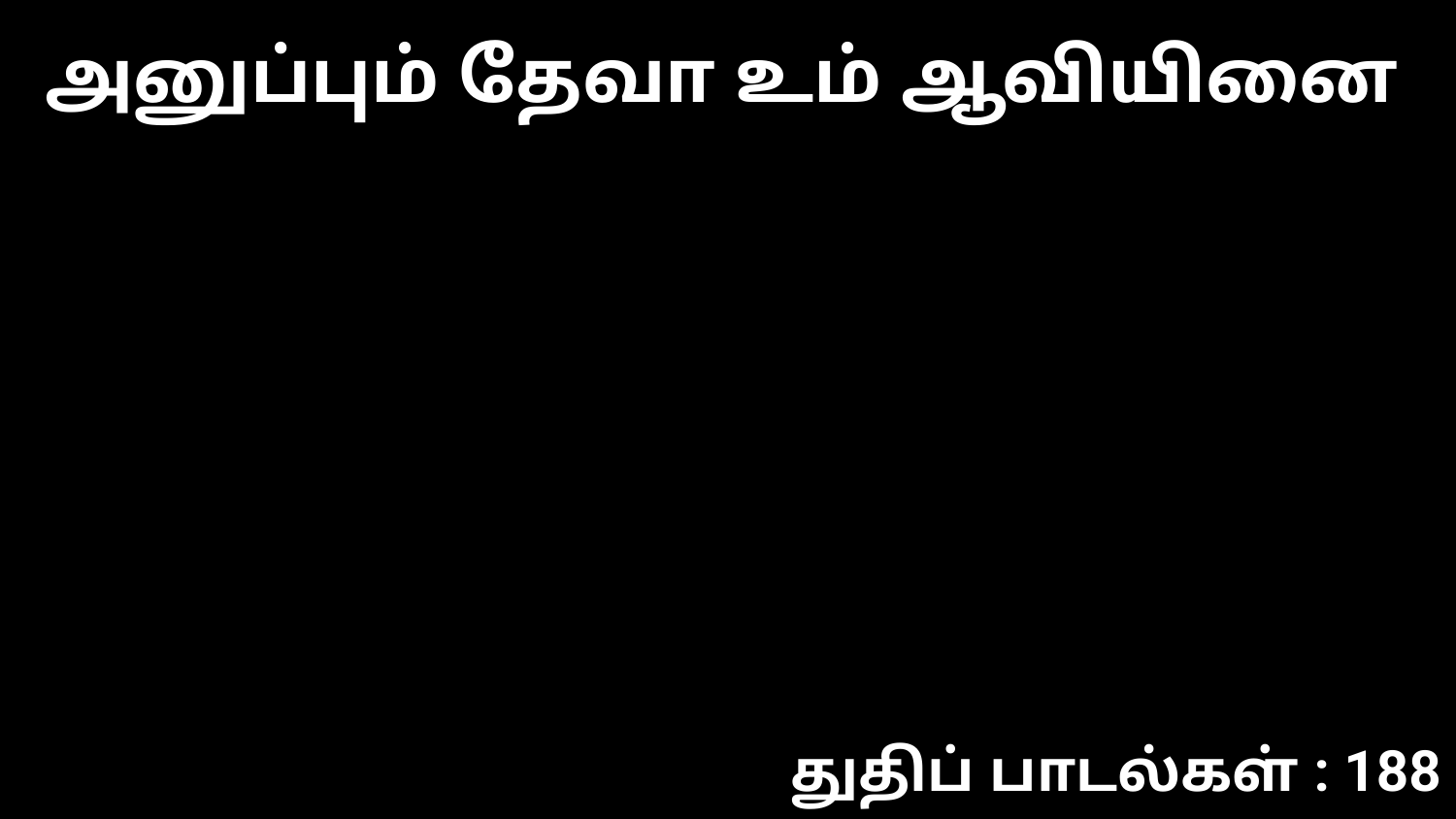

அனுப்பும் தேவா உம் ஆவியினை
துதிப் பாடல்கள் : 188